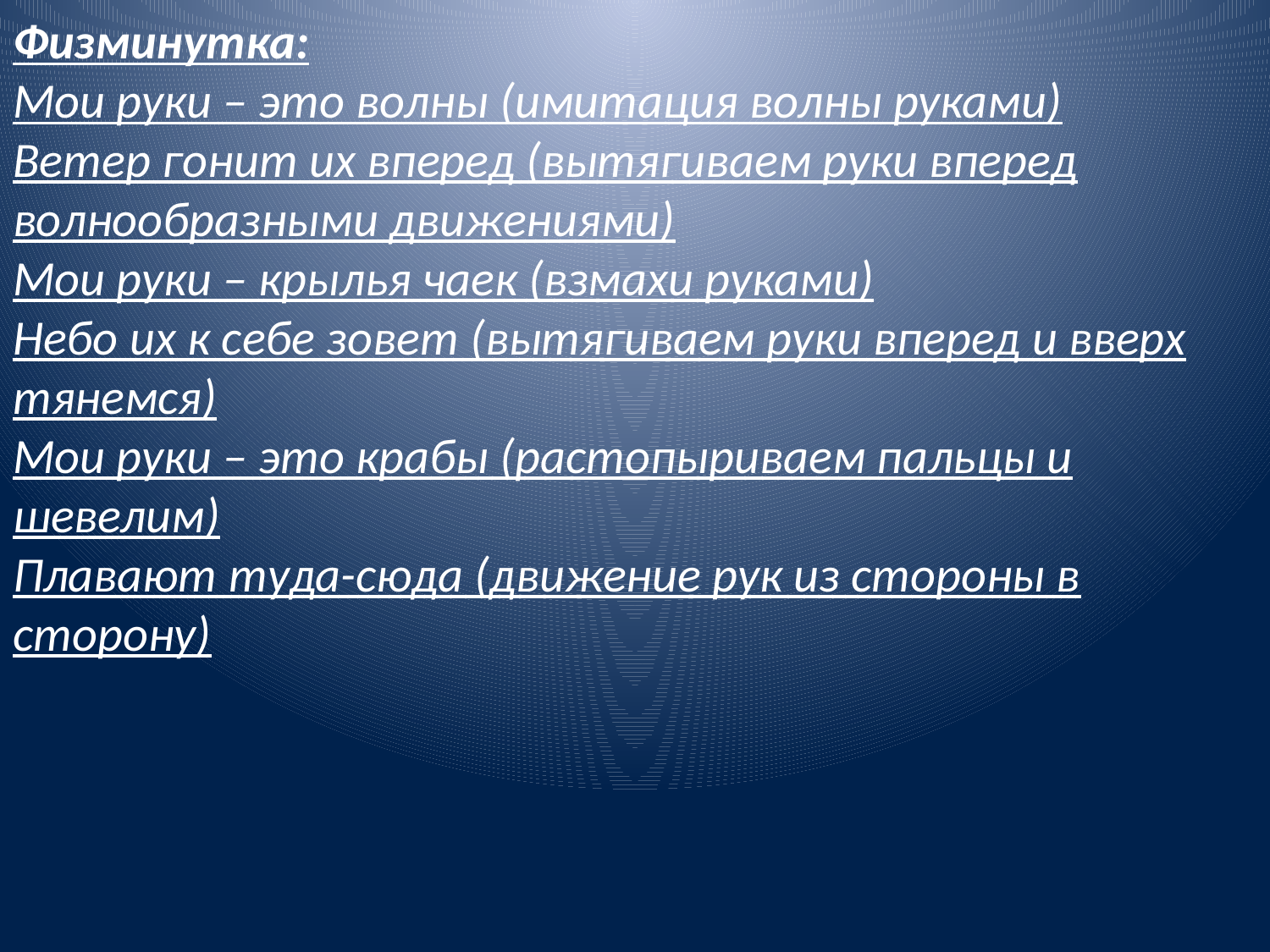

Физминутка:
Мои руки – это волны (имитация волны руками)
Ветер гонит их вперед (вытягиваем руки вперед волнообразными движениями)
Мои руки – крылья чаек (взмахи руками)
Небо их к себе зовет (вытягиваем руки вперед и вверх тянемся)
Мои руки – это крабы (растопыриваем пальцы и шевелим)
Плавают туда-сюда (движение рук из стороны в сторону)